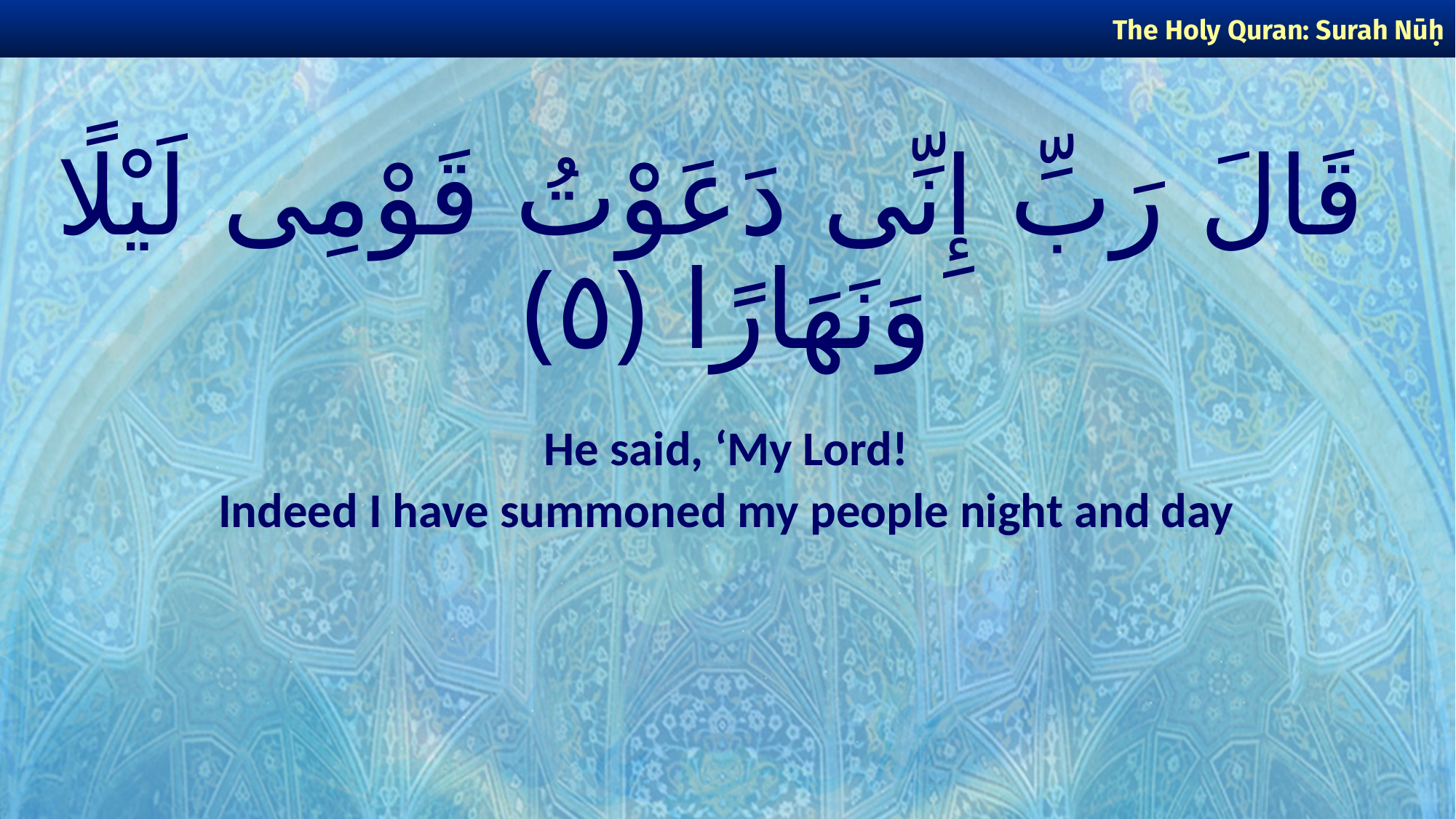

The Holy Quran: Surah Nūḥ
# قَالَ رَبِّ إِنِّى دَعَوْتُ قَوْمِى لَيْلًا وَنَهَارًا ﴿٥﴾
He said, ‘My Lord!
Indeed I have summoned my people night and day